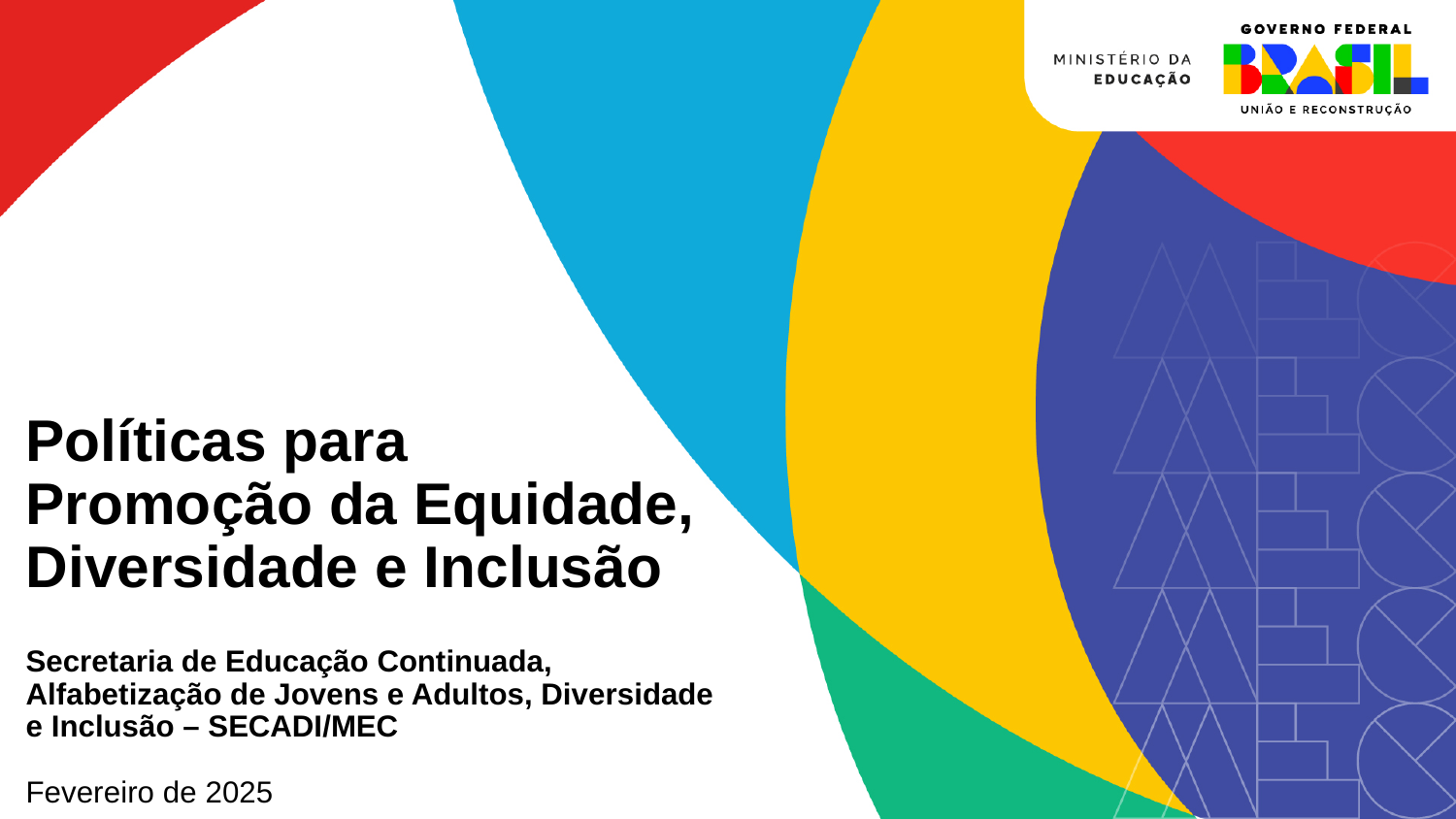

# Políticas para Promoção da Equidade, Diversidade e Inclusão
Secretaria de Educação Continuada, Alfabetização de Jovens e Adultos, Diversidade e Inclusão – SECADI/MEC

Fevereiro de 2025